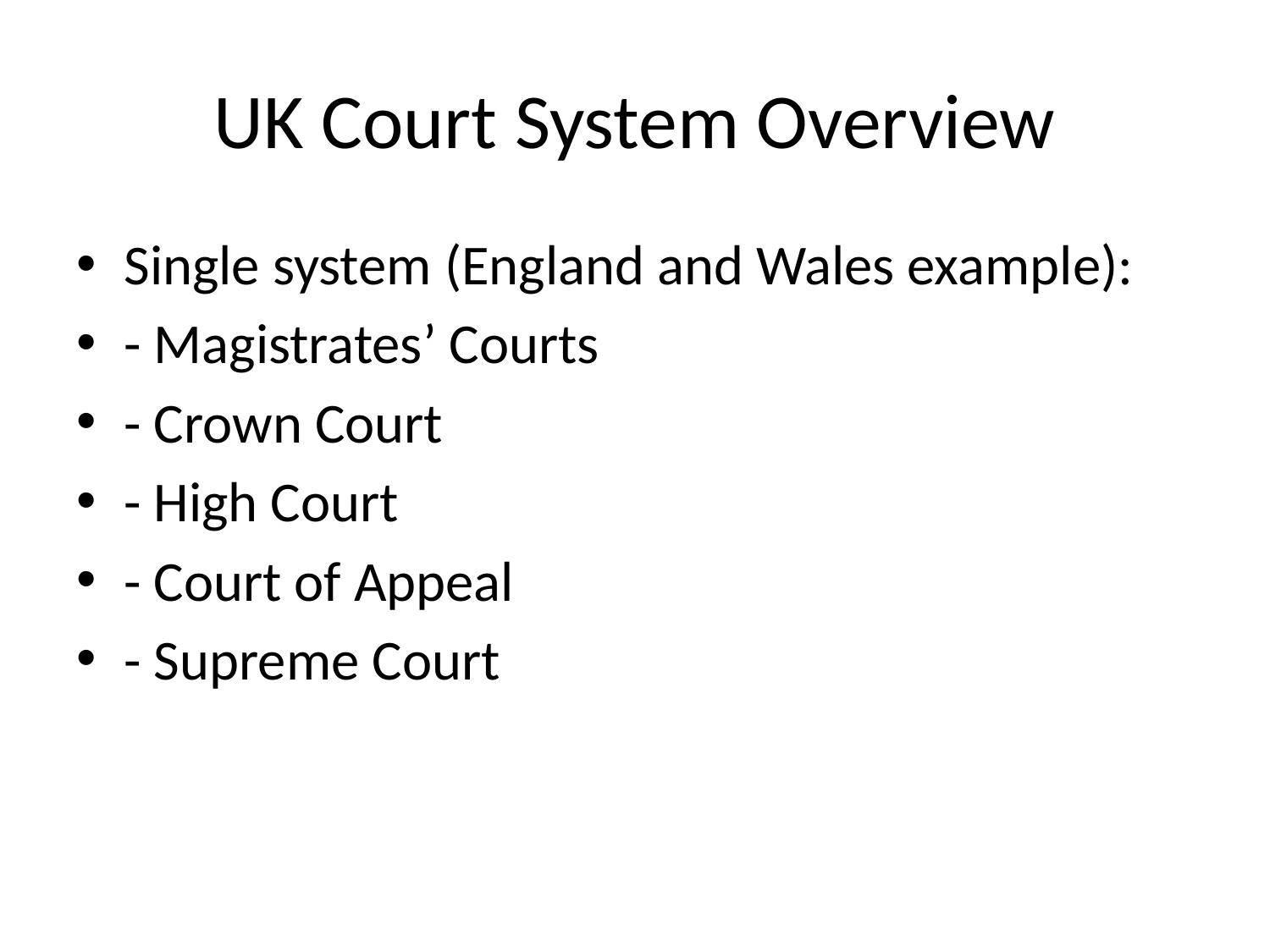

# UK Court System Overview
Single system (England and Wales example):
- Magistrates’ Courts
- Crown Court
- High Court
- Court of Appeal
- Supreme Court